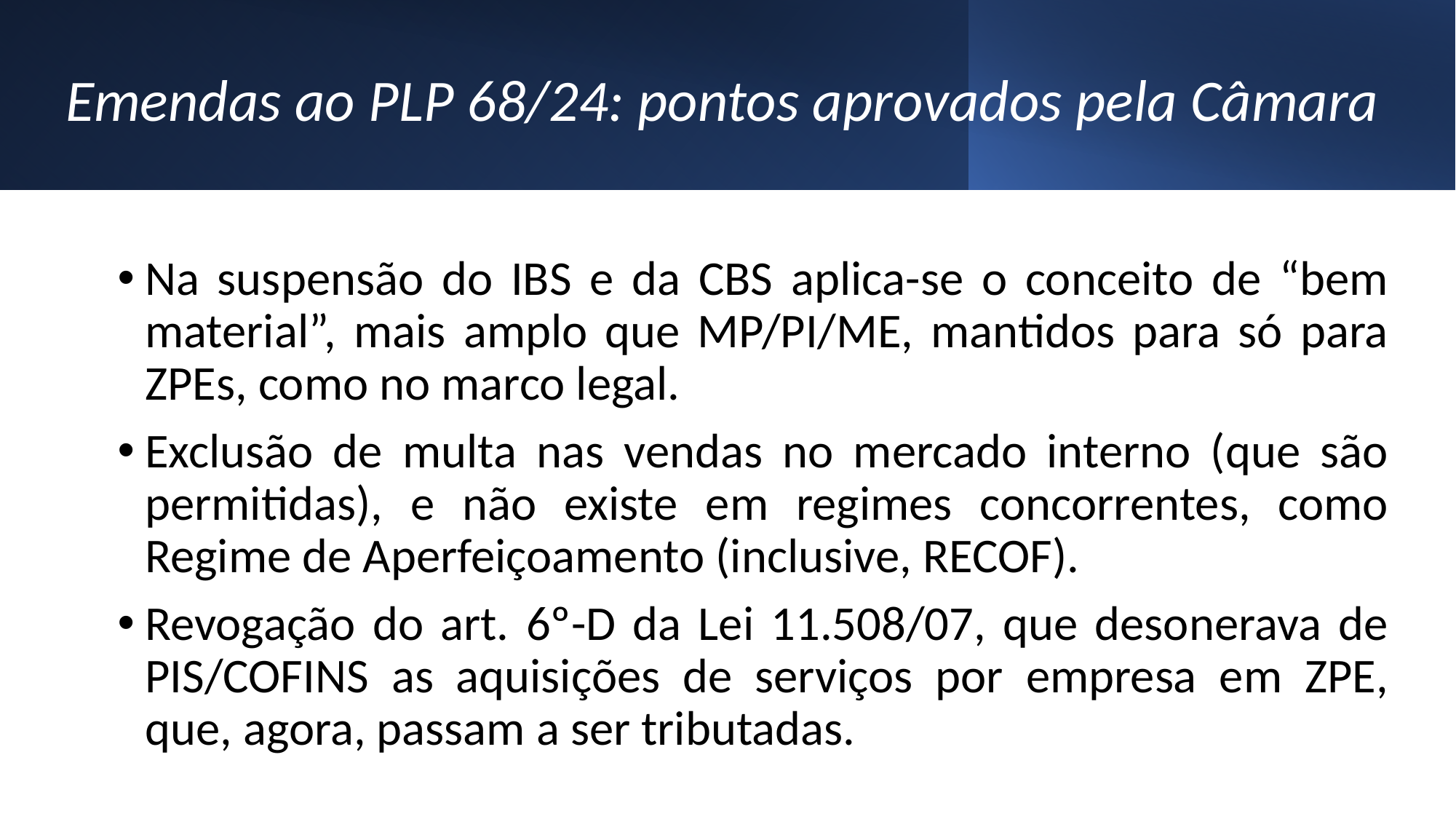

# Emendas ao PLP 68/24: pontos aprovados pela Câmara

Na suspensão do IBS e da CBS aplica-se o conceito de “bem material”, mais amplo que MP/PI/ME, mantidos para só para ZPEs, como no marco legal.
Exclusão de multa nas vendas no mercado interno (que são permitidas), e não existe em regimes concorrentes, como Regime de Aperfeiçoamento (inclusive, RECOF).
Revogação do art. 6º-D da Lei 11.508/07, que desonerava de PIS/COFINS as aquisições de serviços por empresa em ZPE, que, agora, passam a ser tributadas.